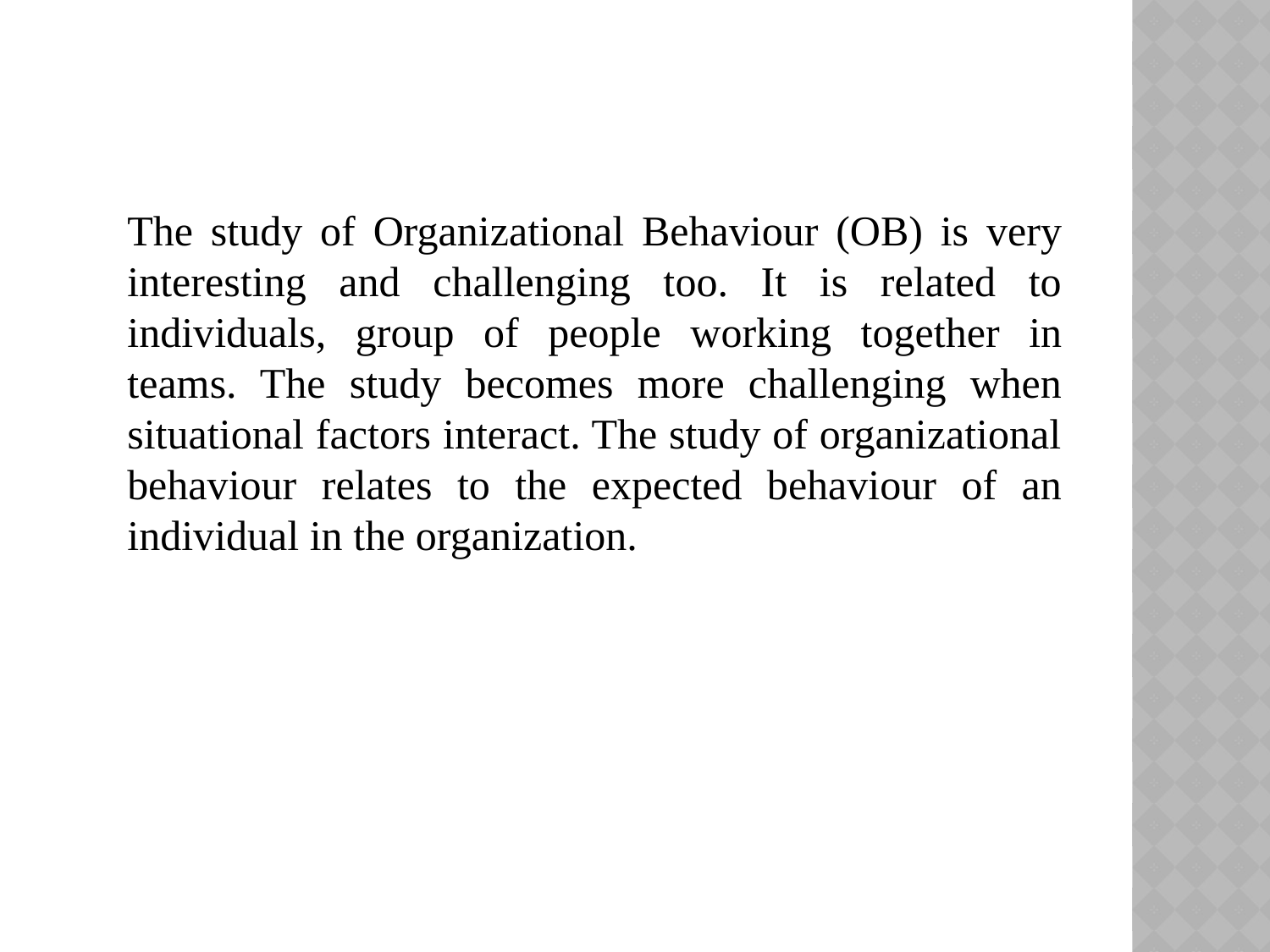

The study of Organizational Behaviour (OB) is very interesting and challenging too. It is related to individuals, group of people working together in teams. The study becomes more challenging when situational factors interact. The study of organizational behaviour relates to the expected behaviour of an individual in the organization.